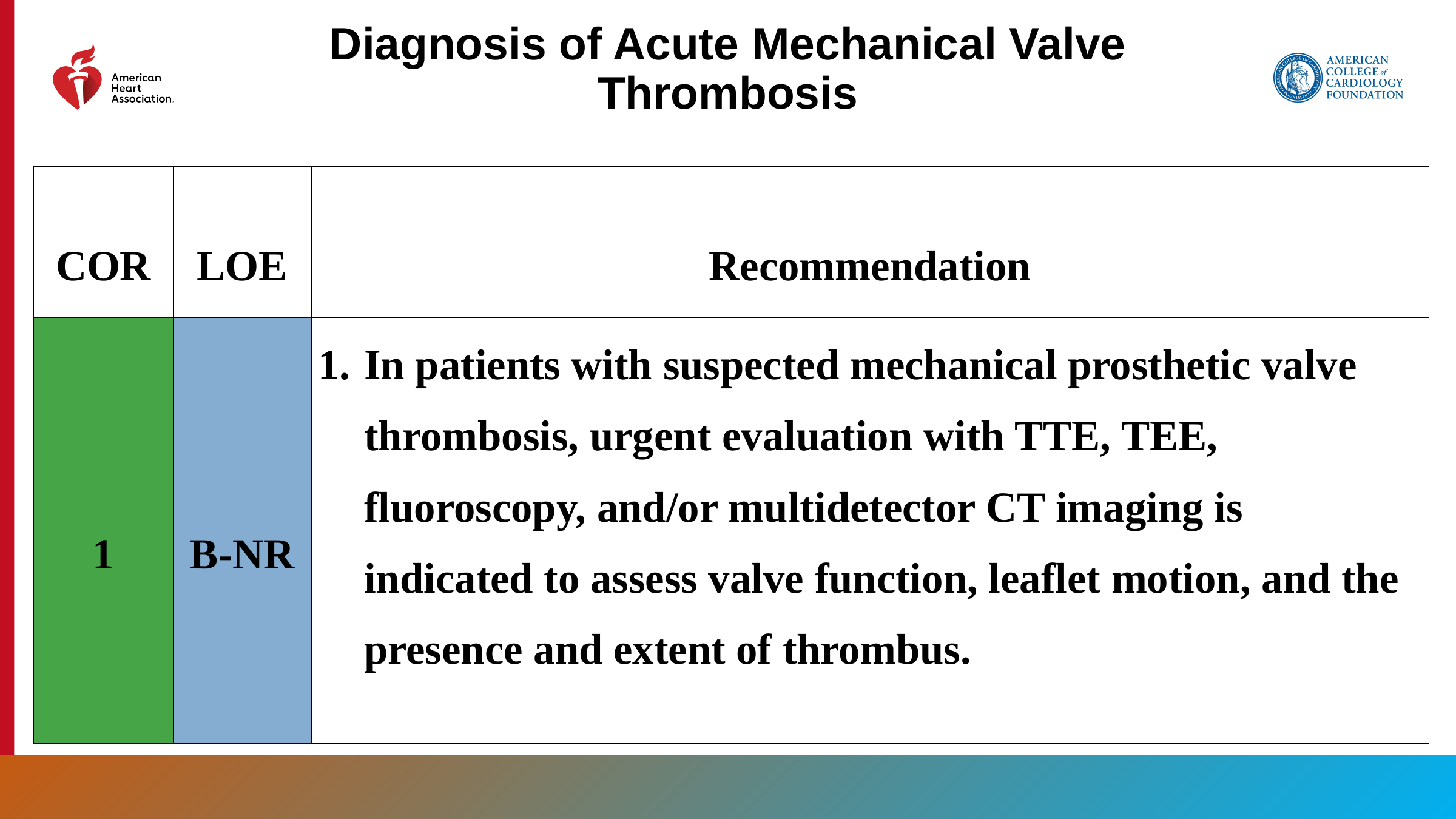

# Diagnosis of Acute Mechanical Valve Thrombosis
| COR | LOE | Recommendation |
| --- | --- | --- |
| 1 | B-NR | In patients with suspected mechanical prosthetic valve thrombosis, urgent evaluation with TTE, TEE, fluoroscopy, and/or multidetector CT imaging is indicated to assess valve function, leaflet motion, and the presence and extent of thrombus. |
153